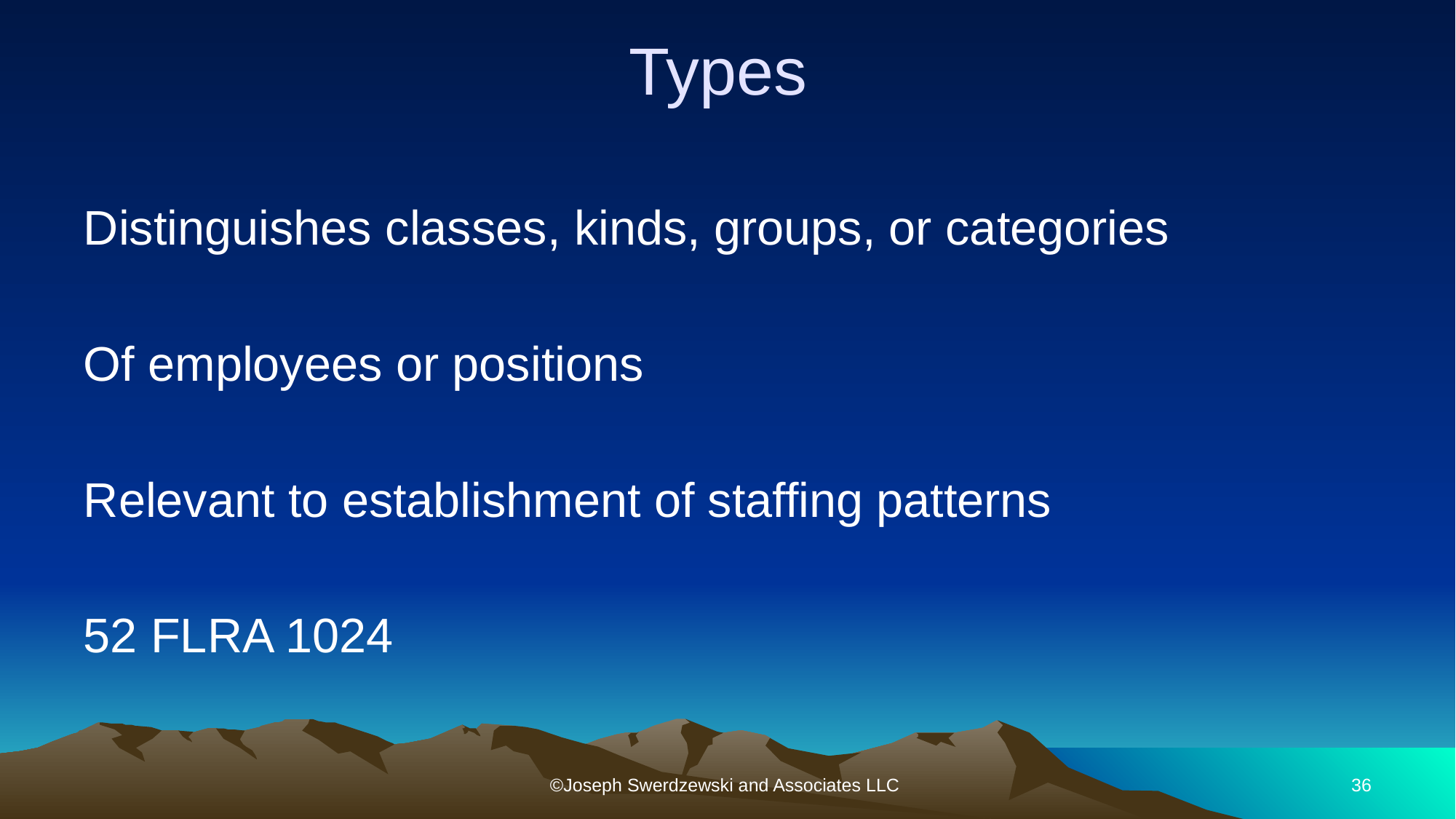

# Types
Distinguishes classes, kinds, groups, or categories

Of employees or positions

Relevant to establishment of staffing patterns

52 FLRA 1024
©Joseph Swerdzewski and Associates LLC
36